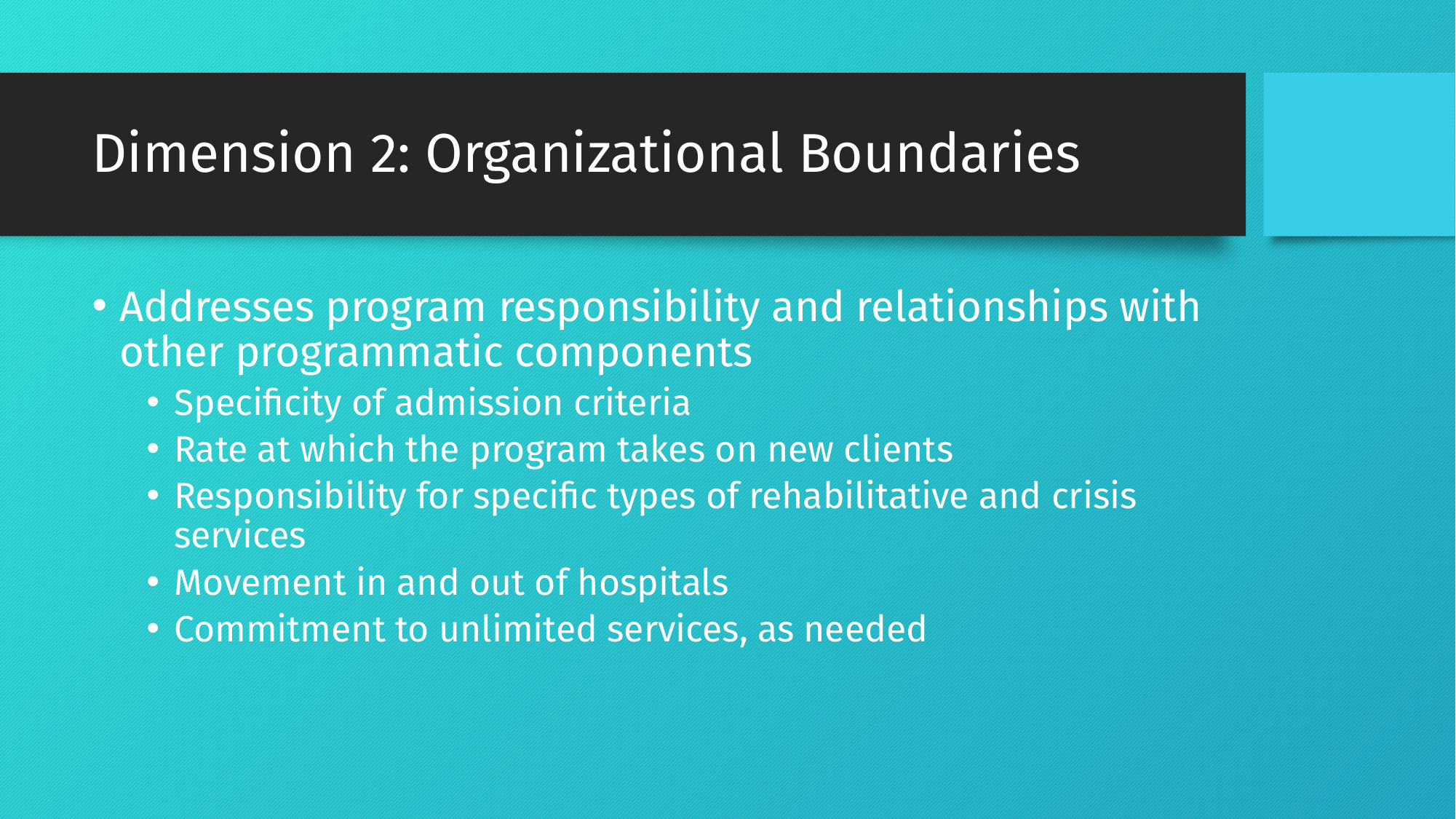

# Dimension 2: Organizational Boundaries
Addresses program responsibility and relationships with other programmatic components
Specificity of admission criteria
Rate at which the program takes on new clients
Responsibility for specific types of rehabilitative and crisis services
Movement in and out of hospitals
Commitment to unlimited services, as needed